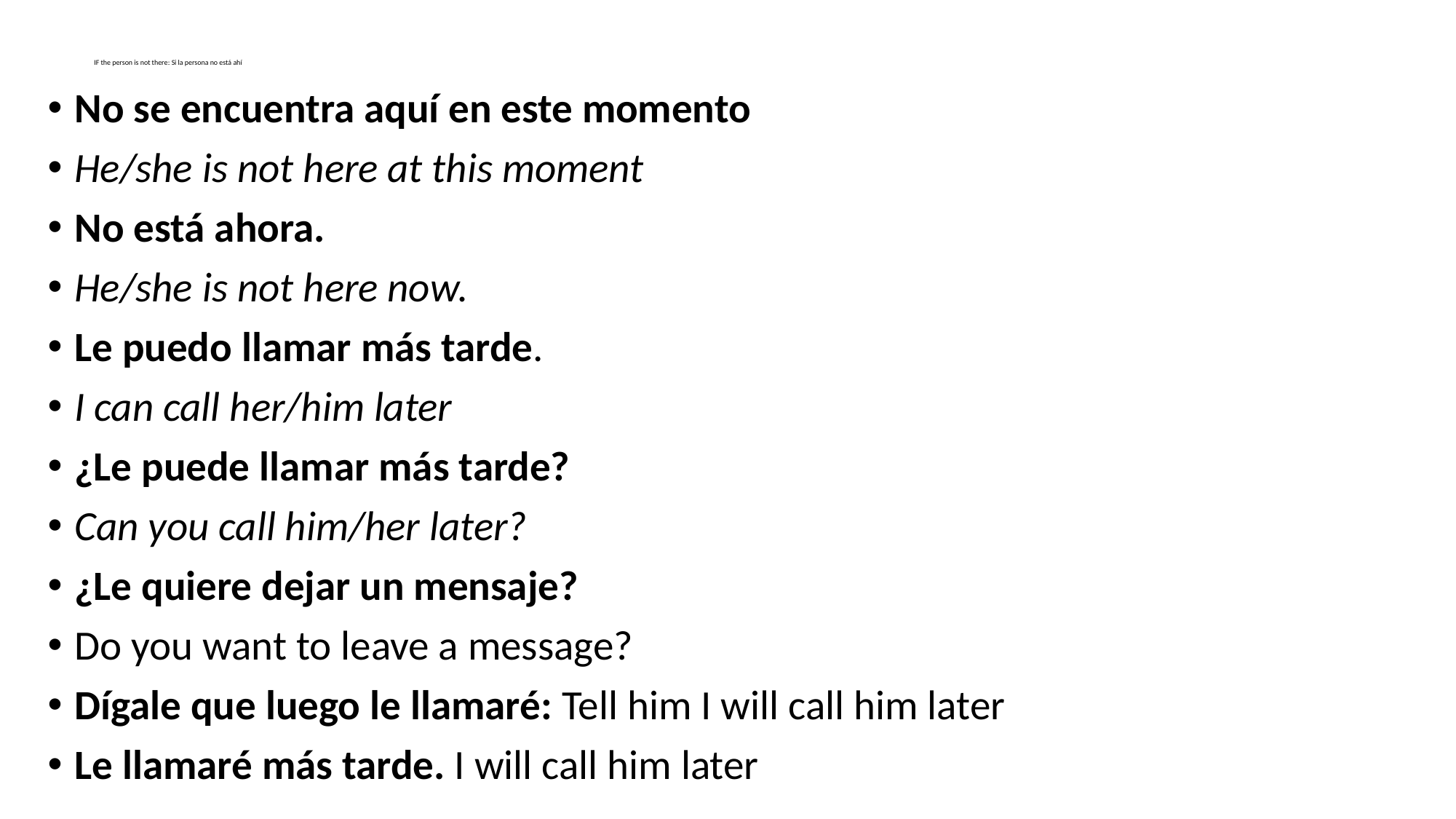

# IF the person is not there: Si la persona no está ahí
No se encuentra aquí en este momento
He/she is not here at this moment
No está ahora.
He/she is not here now.
Le puedo llamar más tarde.
I can call her/him later
¿Le puede llamar más tarde?
Can you call him/her later?
¿Le quiere dejar un mensaje?
Do you want to leave a message?
Dígale que luego le llamaré: Tell him I will call him later
Le llamaré más tarde. I will call him later